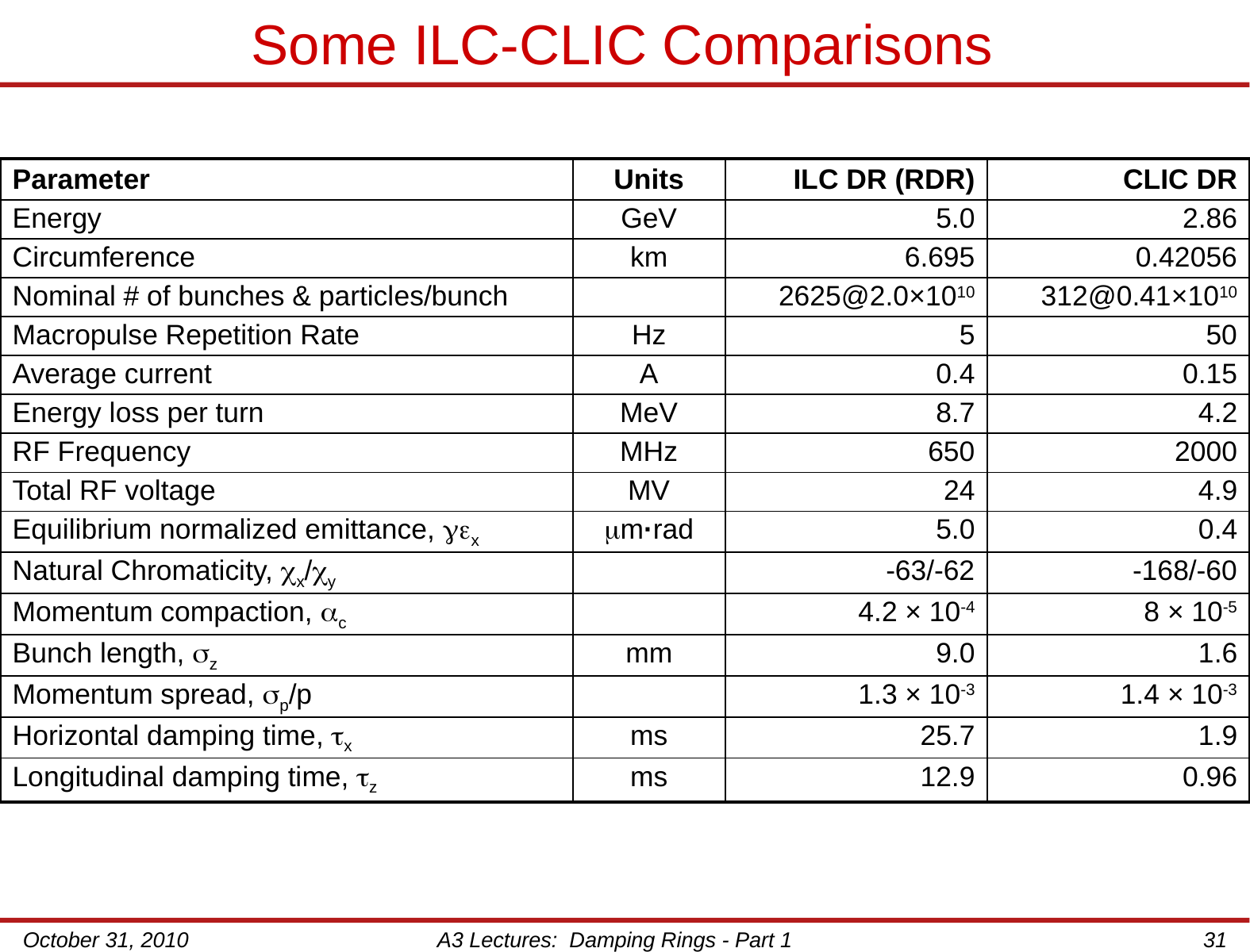

# Some ILC-CLIC Comparisons
| Parameter | Units | ILC DR (RDR) | CLIC DR |
| --- | --- | --- | --- |
| Energy | GeV | 5.0 | 2.86 |
| Circumference | km | 6.695 | 0.42056 |
| Nominal # of bunches & particles/bunch |  | 2625@2.0×1010 | 312@0.41×1010 |
| Macropulse Repetition Rate | Hz | 5 | 50 |
| Average current | A | 0.4 | 0.15 |
| Energy loss per turn | MeV | 8.7 | 4.2 |
| RF Frequency | MHz | 650 | 2000 |
| Total RF voltage | MV | 24 | 4.9 |
| Equilibrium normalized emittance, γεx | μm·rad | 5.0 | 0.4 |
| Natural Chromaticity, χx/χy |  | -63/-62 | -168/-60 |
| Momentum compaction, αc |  | 4.2 × 10-4 | 8 × 10-5 |
| Bunch length, σz | mm | 9.0 | 1.6 |
| Momentum spread, σp/p |  | 1.3 × 10-3 | 1.4 × 10-3 |
| Horizontal damping time, τx | ms | 25.7 | 1.9 |
| Longitudinal damping time, τz | ms | 12.9 | 0.96 |
October 31, 2010
A3 Lectures:  Damping Rings - Part 1
31